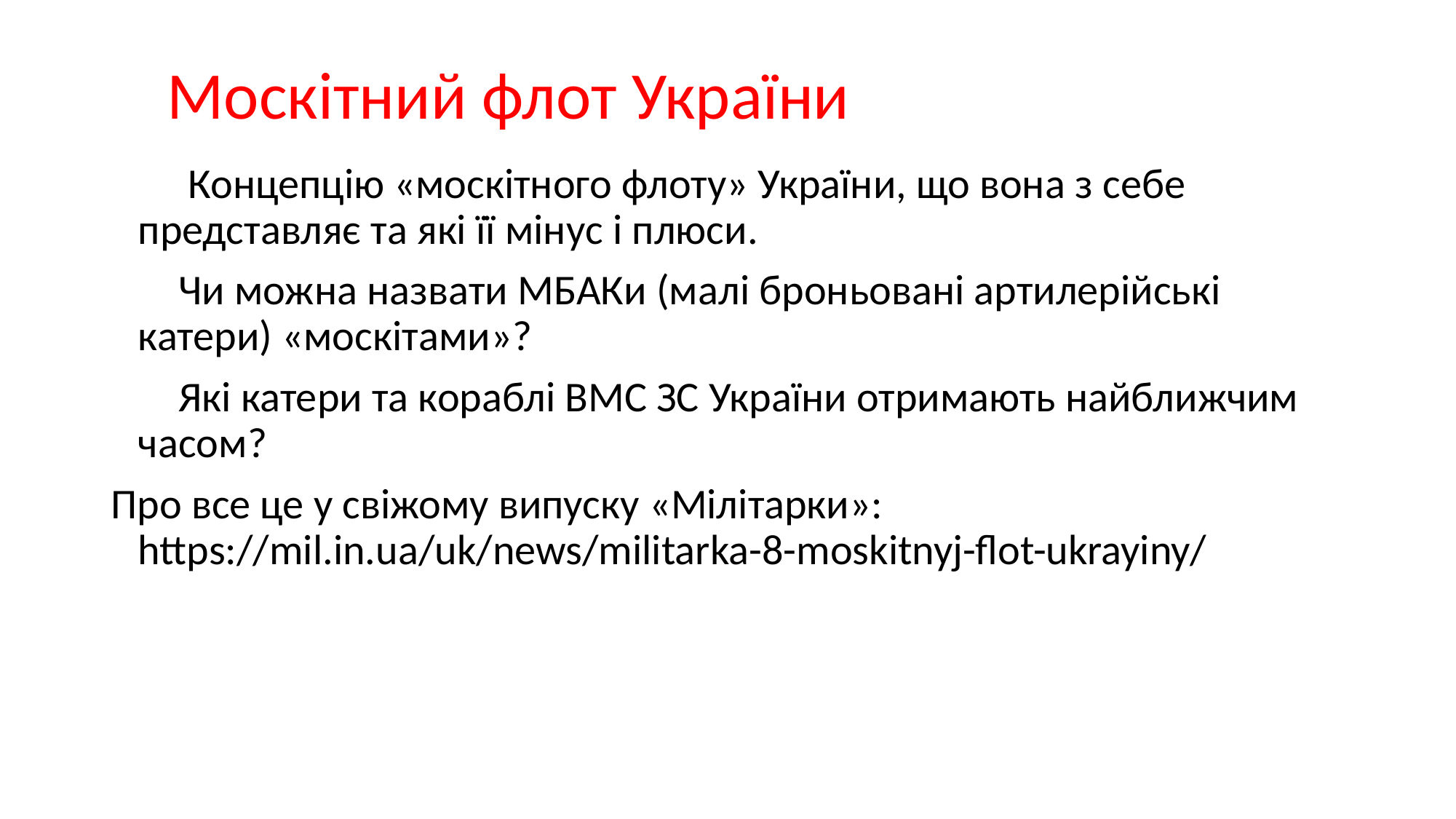

# Москітний флот України
        Концепцію «москітного флоту» України, що вона з себе представляє та які її мінус і плюси.
       Чи можна назвати МБАКи (малі броньовані артилерійські катери) «москітами»?
       Які катери та кораблі ВМС ЗС України отримають найближчим часом?
Про все це у свіжому випуску «Мілітарки»: https://mil.in.ua/uk/news/militarka-8-moskitnyj-flot-ukrayiny/